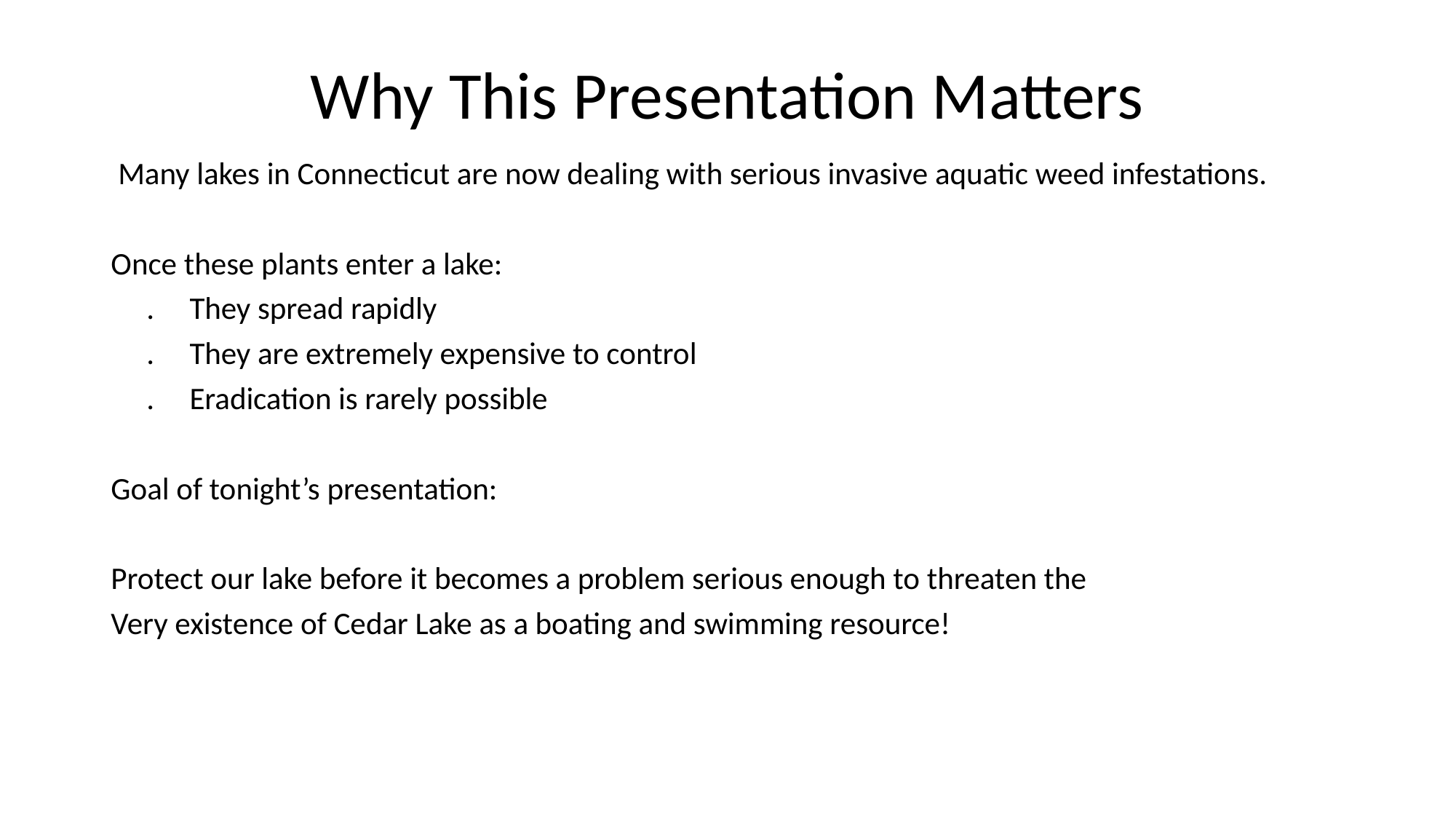

# Why This Presentation Matters
 Many lakes in Connecticut are now dealing with serious invasive aquatic weed infestations.

Once these plants enter a lake:
     .     They spread rapidly
     .     They are extremely expensive to control
     .     Eradication is rarely possible

Goal of tonight’s presentation:

Protect our lake before it becomes a problem serious enough to threaten the
Very existence of Cedar Lake as a boating and swimming resource!